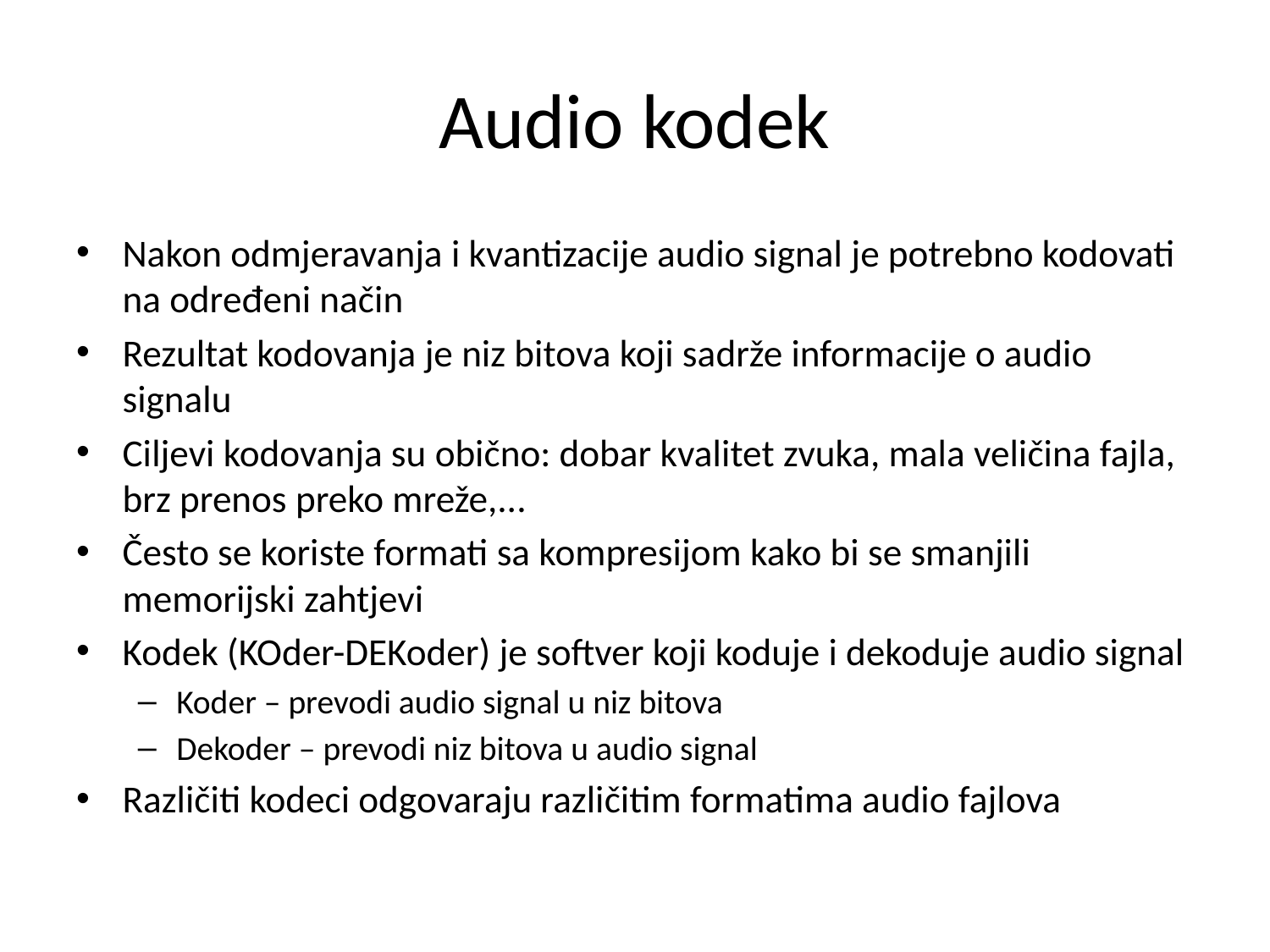

# Audio kodek
Nakon odmjeravanja i kvantizacije audio signal je potrebno kodovati na određeni način
Rezultat kodovanja je niz bitova koji sadrže informacije o audio signalu
Ciljevi kodovanja su obično: dobar kvalitet zvuka, mala veličina fajla, brz prenos preko mreže,...
Često se koriste formati sa kompresijom kako bi se smanjili memorijski zahtjevi
Kodek (KOder-DEKoder) je softver koji koduje i dekoduje audio signal
Koder – prevodi audio signal u niz bitova
Dekoder – prevodi niz bitova u audio signal
Različiti kodeci odgovaraju različitim formatima audio fajlova